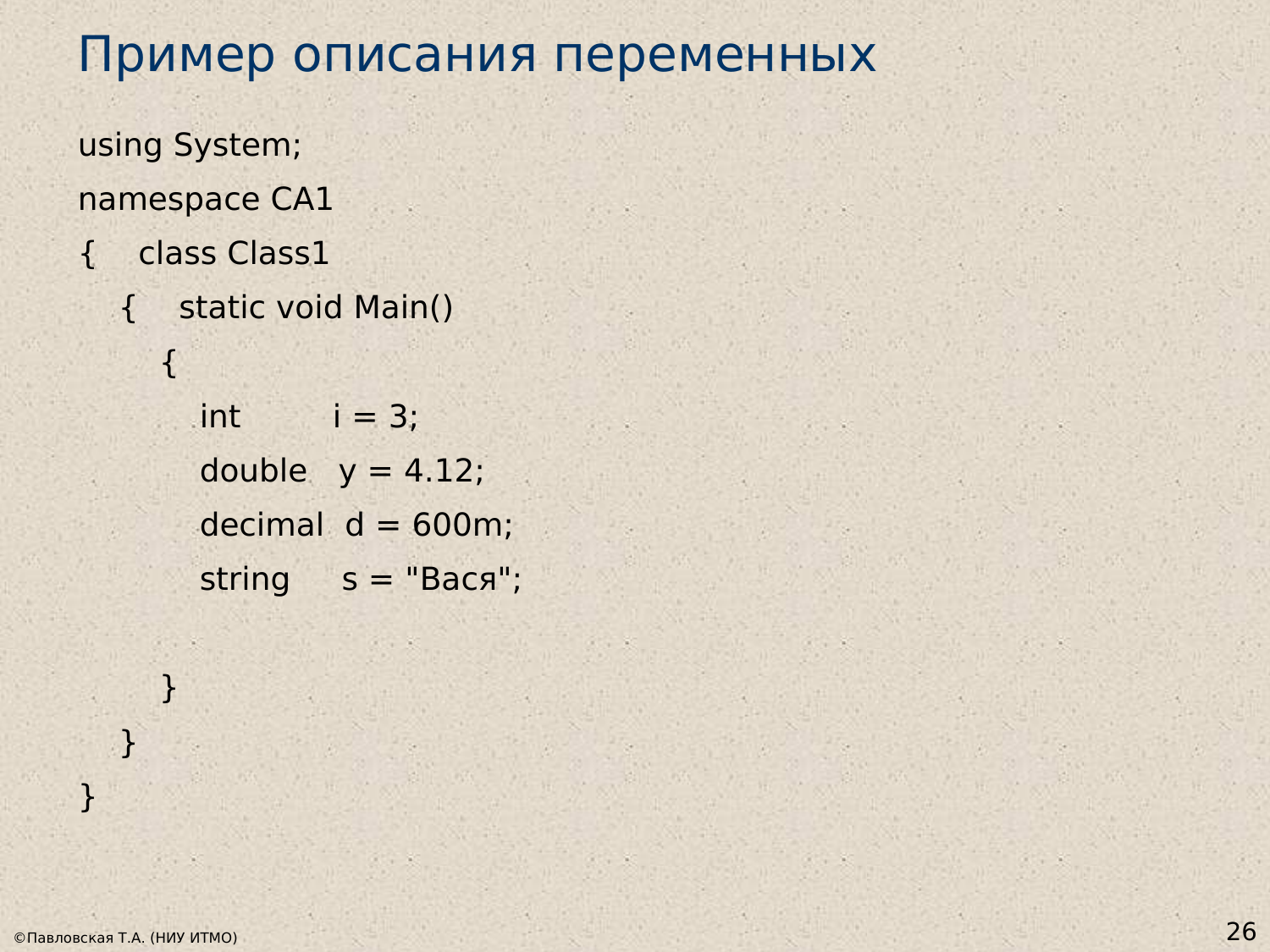

# Пример описания переменных
using System;
namespace CA1
{    class Class1
    {    static void Main()
        {
            int         i = 3;
            double   y = 4.12;
            decimal  d = 600m;
            string     s = "Вася";

        }
    }
}
26
©Павловская Т.А. (НИУ ИТМО)